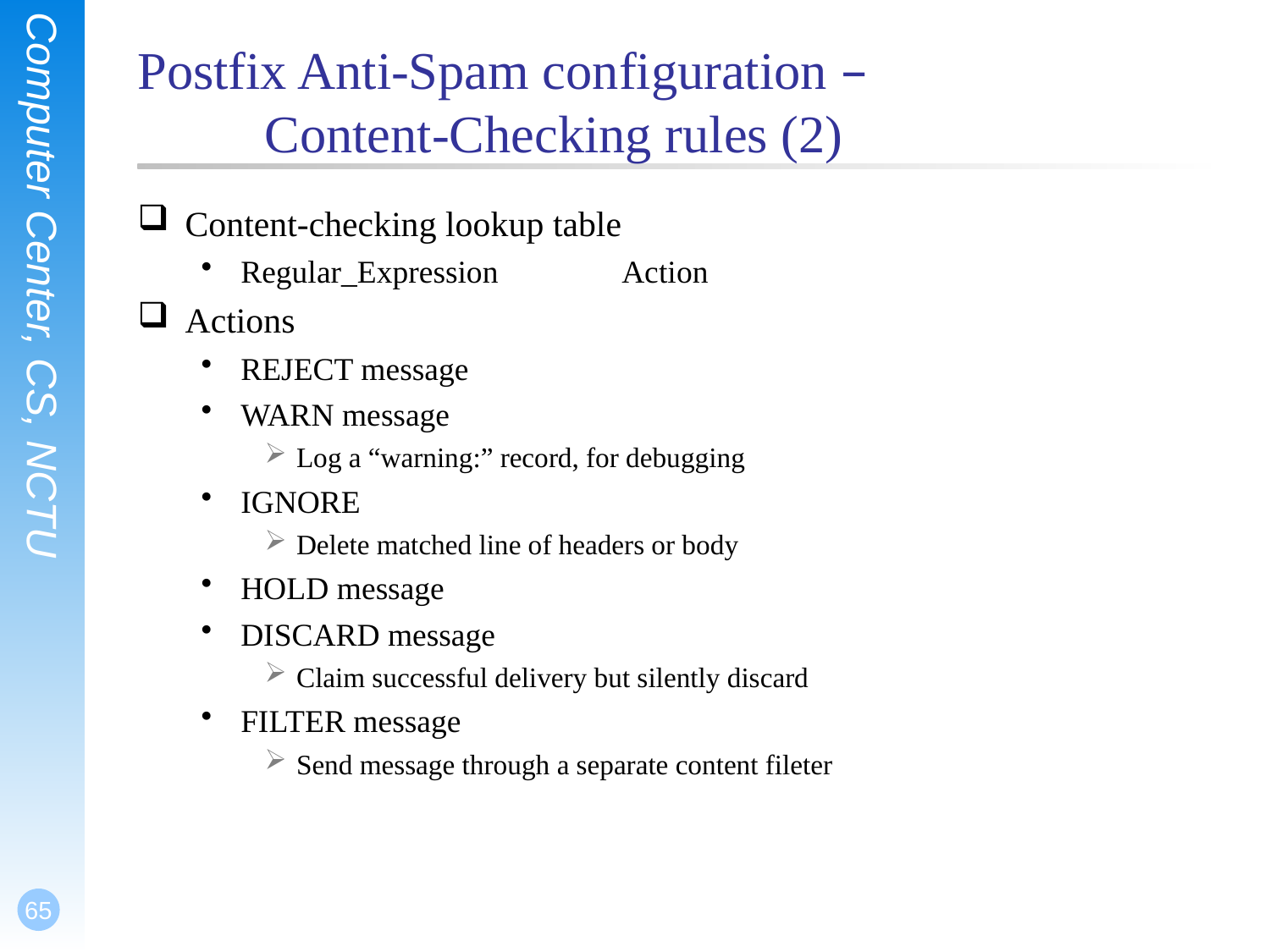

# Postfix Anti-Spam configuration – Content-Checking rules (2)
Content-checking lookup table
Regular_Expression	Action
Actions
REJECT message
WARN message
Log a “warning:” record, for debugging
IGNORE
Delete matched line of headers or body
HOLD message
DISCARD message
Claim successful delivery but silently discard
FILTER message
Send message through a separate content fileter